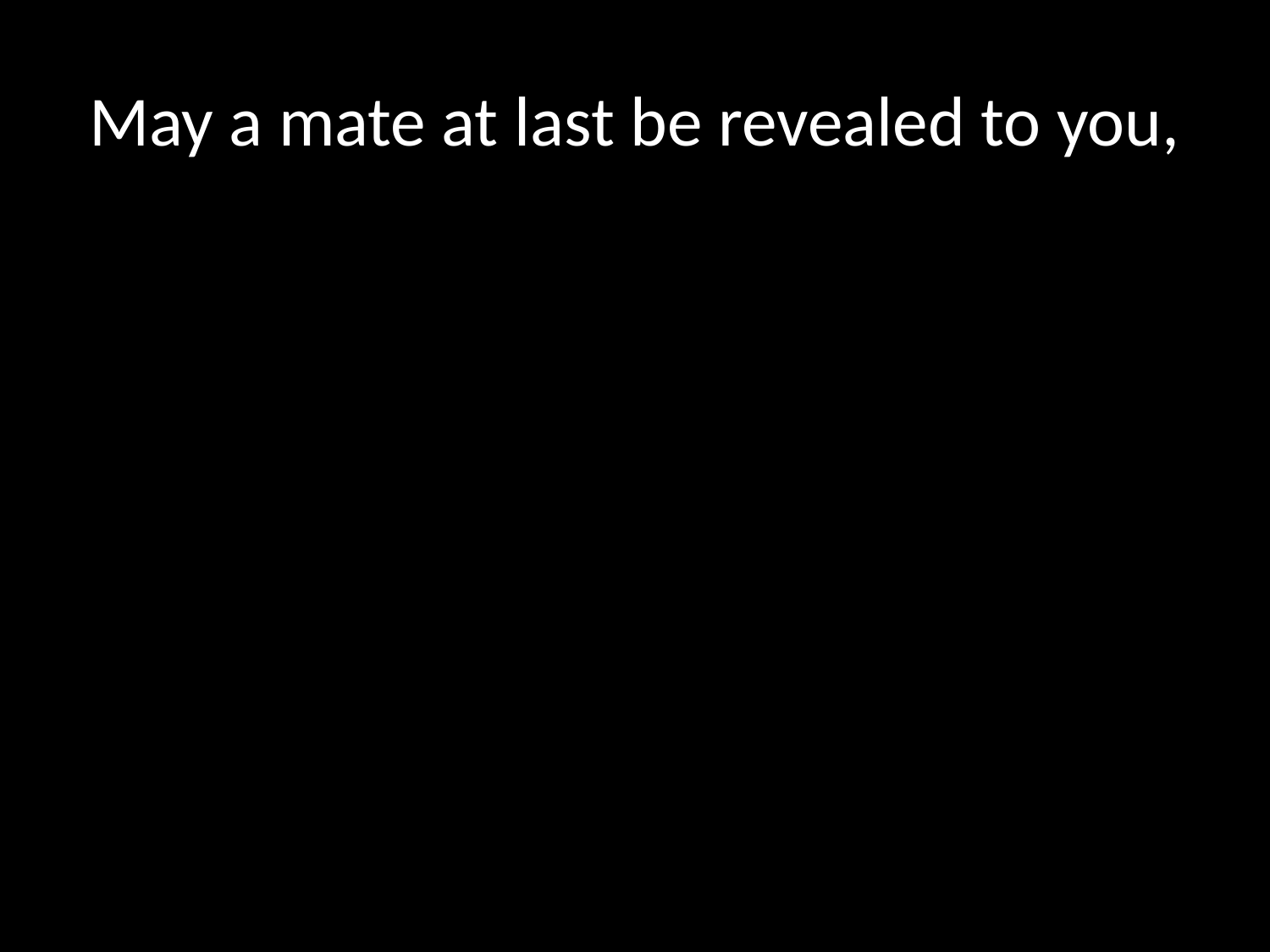

# May a mate at last be revealed to you,